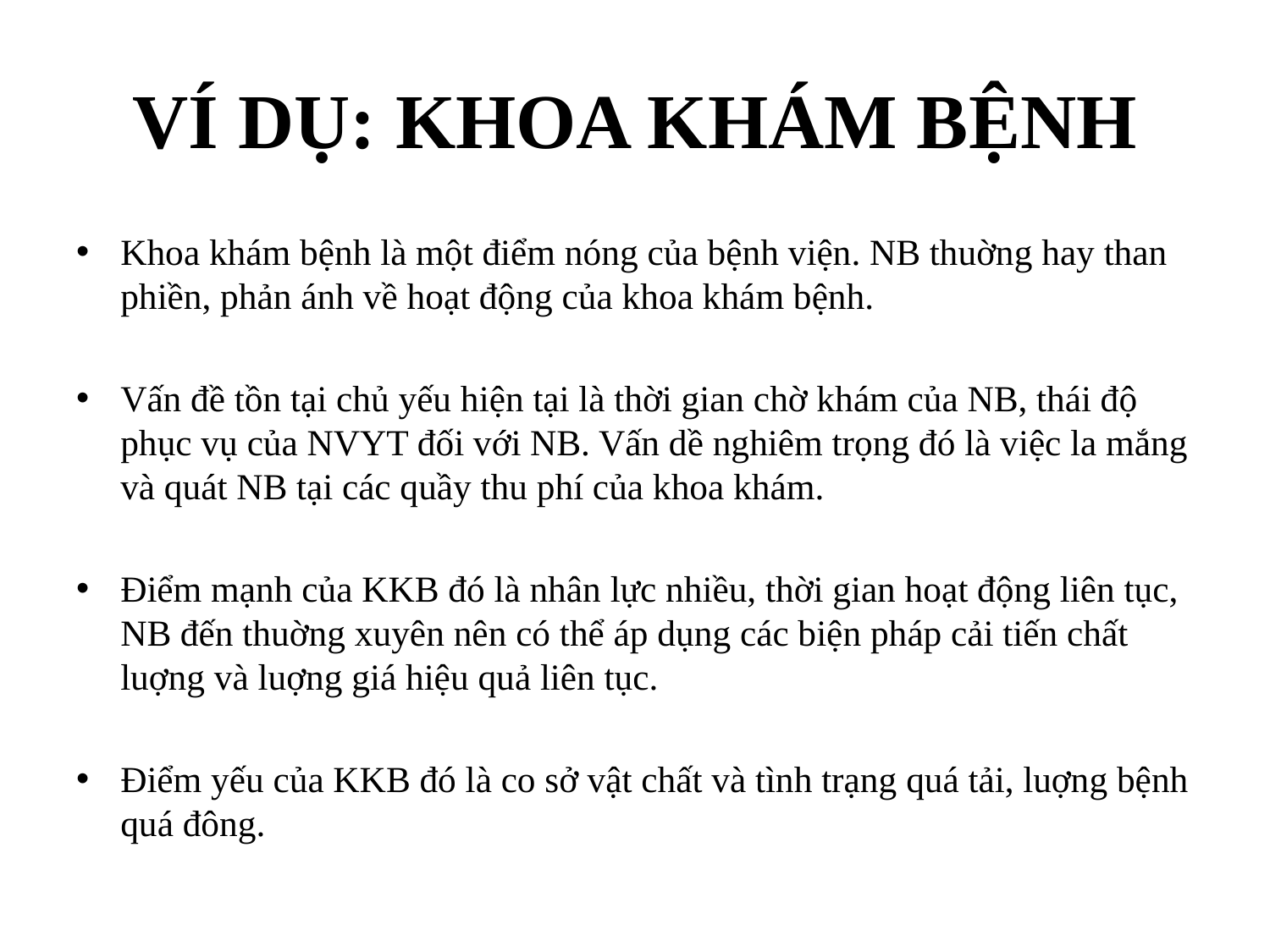

# VÍ DỤ: KHOA KHÁM BỆNH
Khoa khám bệnh là một điểm nóng của bệnh viện. NB thuờng hay than phiền, phản ánh về hoạt động của khoa khám bệnh.

Vấn đề tồn tại chủ yếu hiện tại là thời gian chờ khám của NB, thái độ phục vụ của NVYT đối với NB. Vấn dề nghiêm trọng đó là việc la mắng và quát NB tại các quầy thu phí của khoa khám.

Ðiểm mạnh của KKB đó là nhân lực nhiều, thời gian hoạt động liên tục, NB đến thuờng xuyên nên có thể áp dụng các biện pháp cải tiến chất luợng và luợng giá hiệu quả liên tục.

Ðiểm yếu của KKB đó là co sở vật chất và tình trạng quá tải, luợng bệnh quá đông.